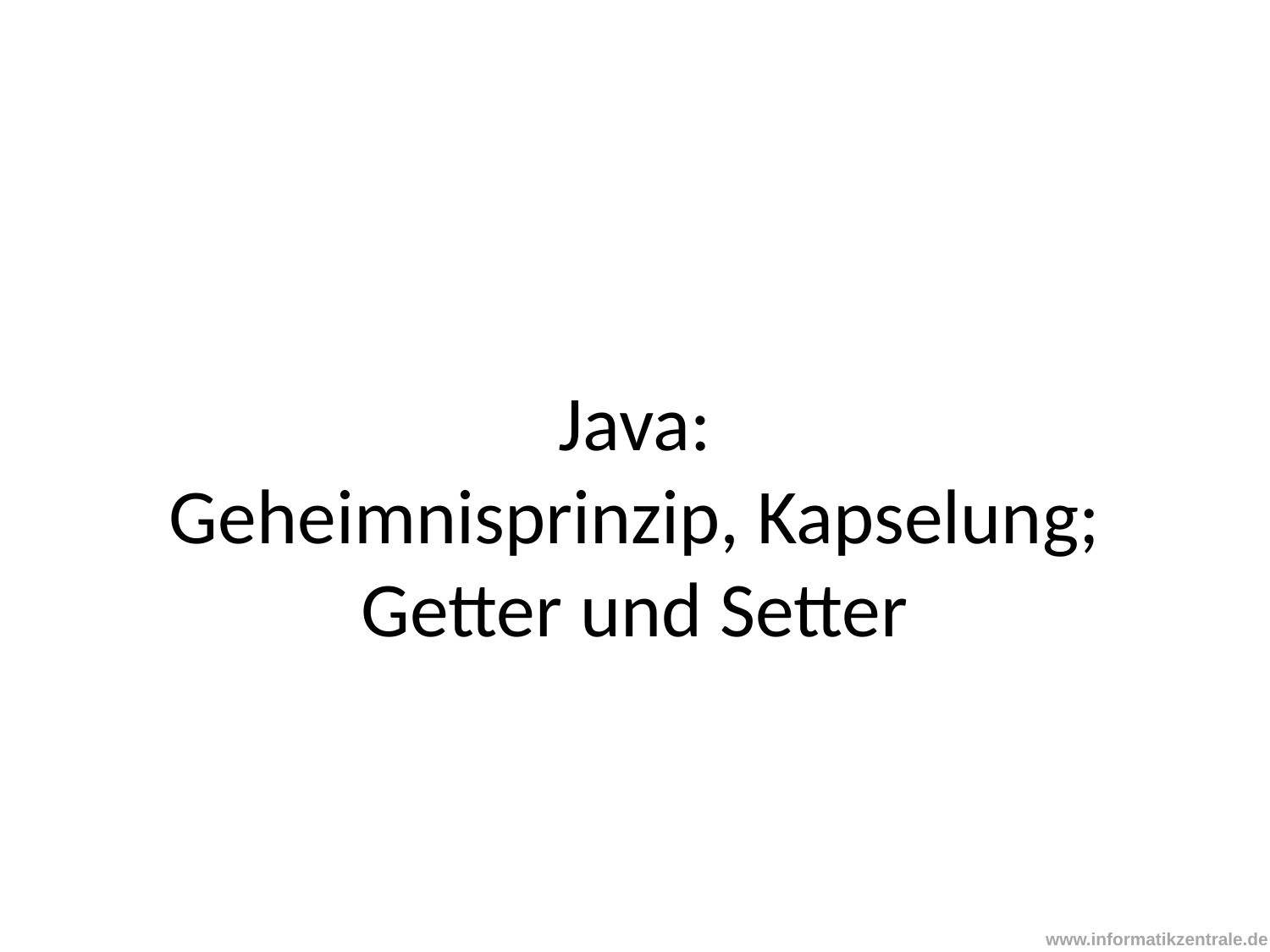

# Java: Geheimnisprinzip, Kapselung; Getter und Setter